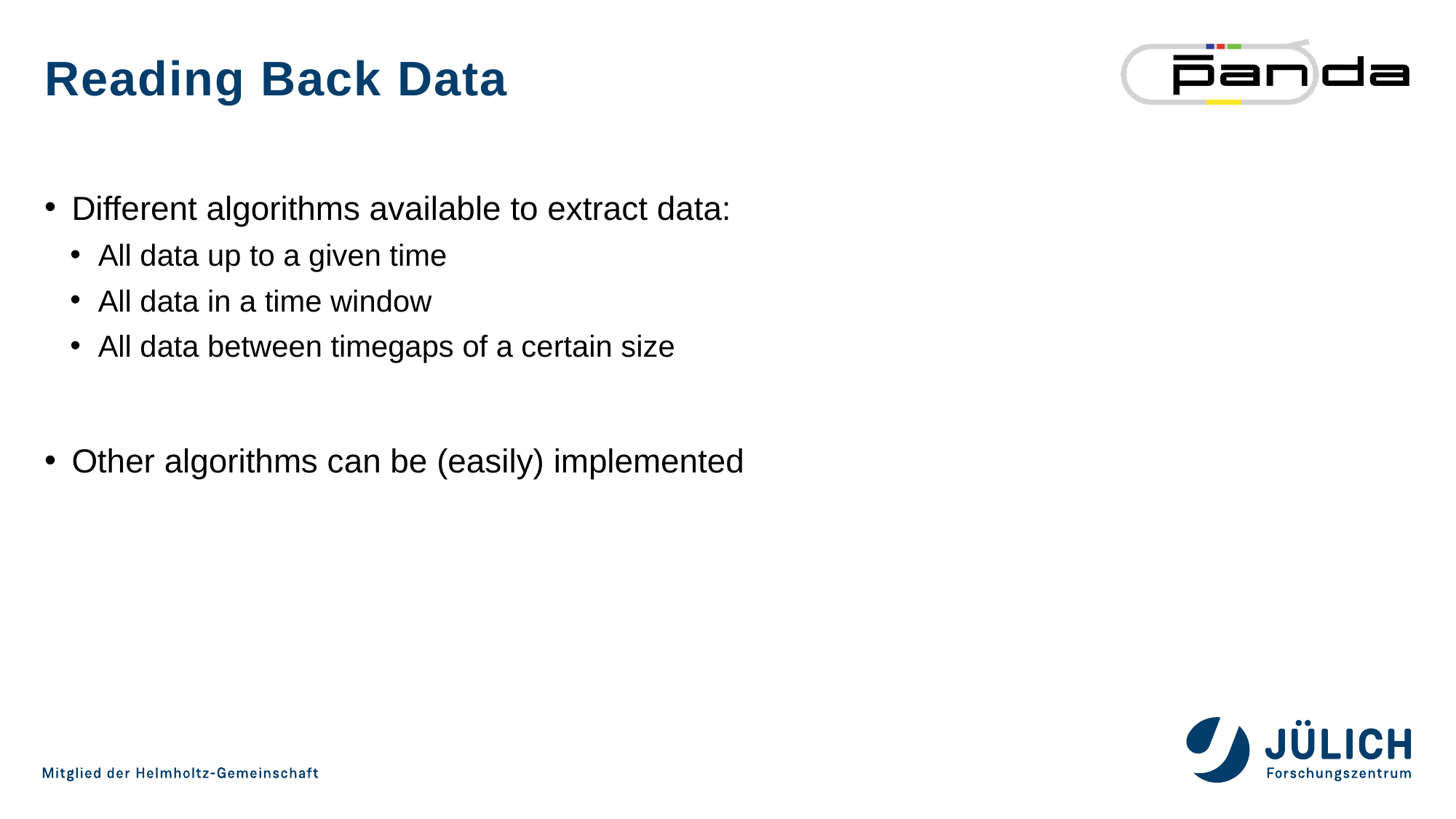

# Reading Back Data
Different algorithms available to extract data:
All data up to a given time
All data in a time window
All data between timegaps of a certain size

Other algorithms can be (easily) implemented